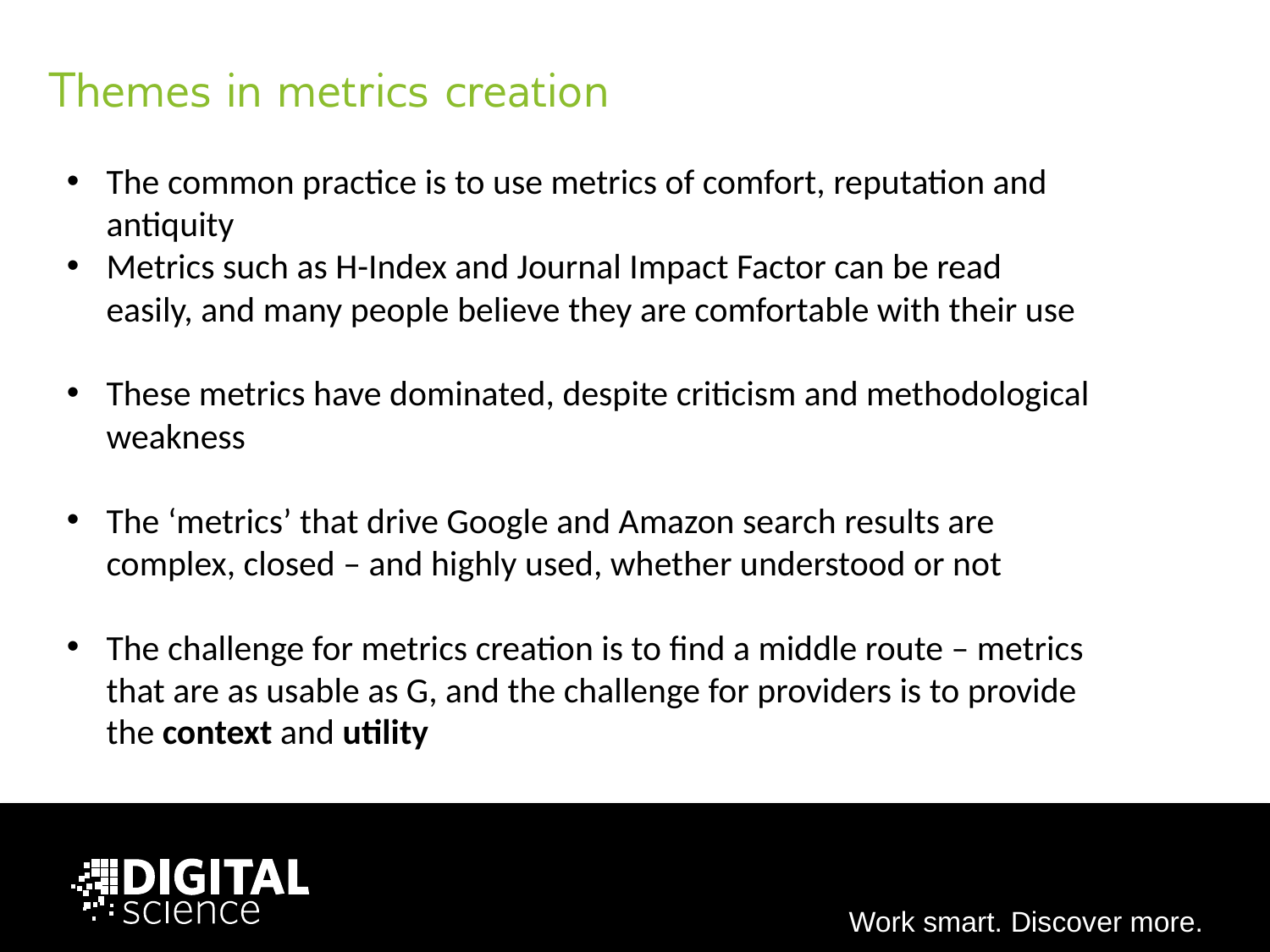

# Themes in metrics creation
The common practice is to use metrics of comfort, reputation and antiquity
Metrics such as H-Index and Journal Impact Factor can be read easily, and many people believe they are comfortable with their use

These metrics have dominated, despite criticism and methodological weakness

The ‘metrics’ that drive Google and Amazon search results are complex, closed – and highly used, whether understood or not

The challenge for metrics creation is to find a middle route – metrics that are as usable as G, and the challenge for providers is to provide the context and utility